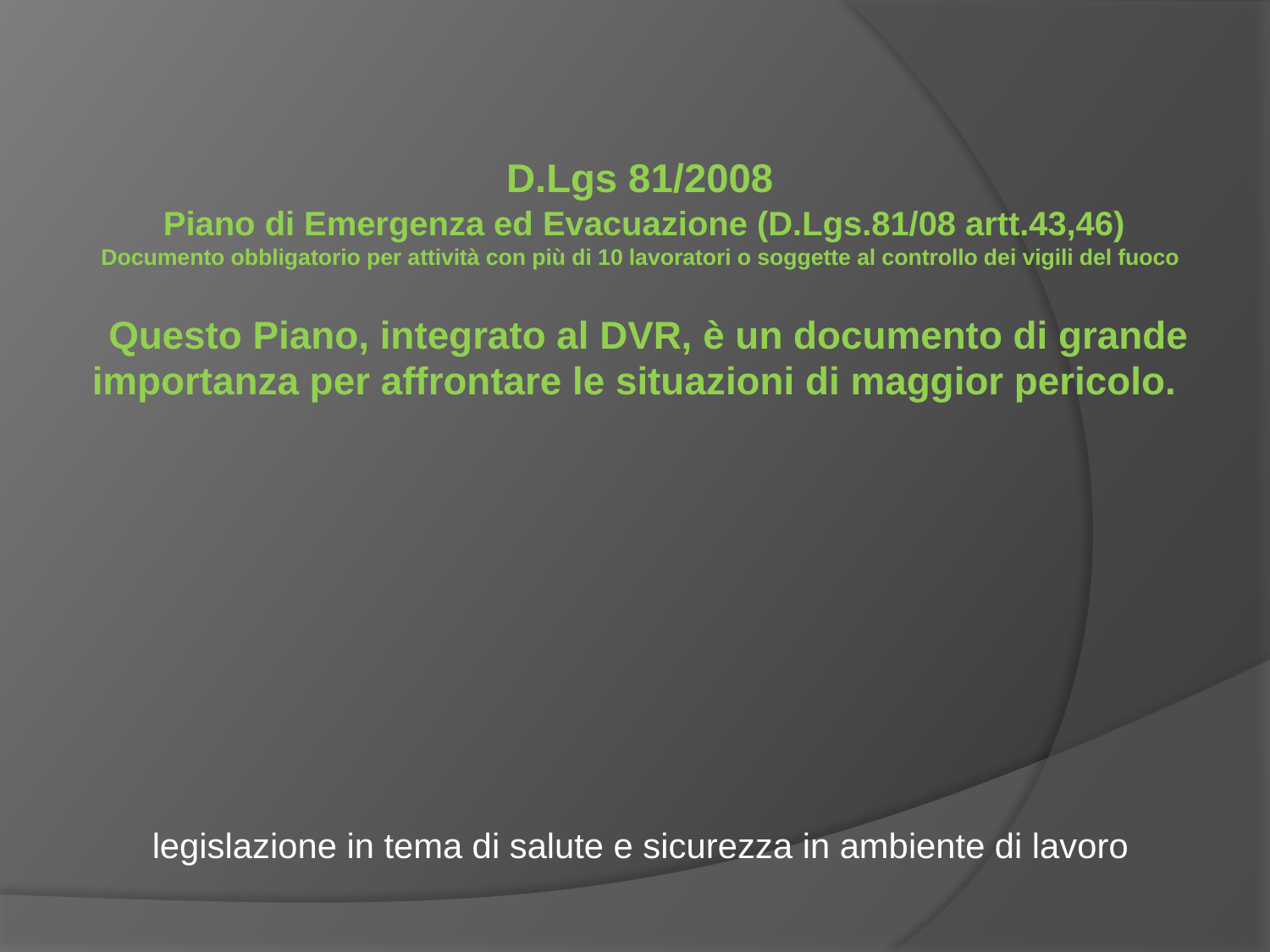

# D.Lgs 81/2008 Piano di Emergenza ed Evacuazione (D.Lgs.81/08 artt.43,46) Documento obbligatorio per attività con più di 10 lavoratori o soggette al controllo dei vigili del fuoco   Questo Piano, integrato al DVR, è un documento di grande importanza per affrontare le situazioni di maggior pericolo.
legislazione in tema di salute e sicurezza in ambiente di lavoro